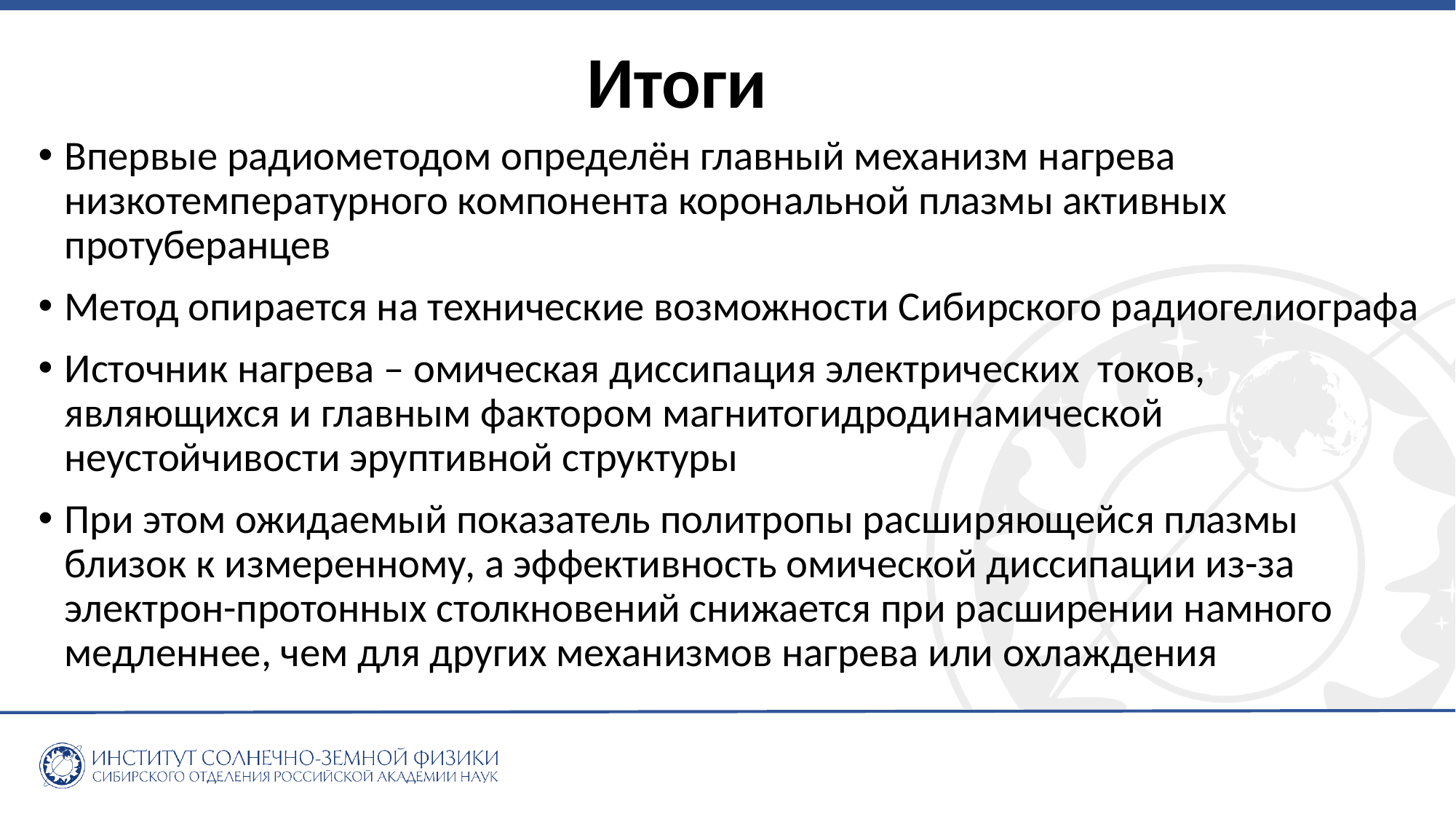

# Итоги
Впервые радиометодом определён главный механизм нагрева низкотемпературного компонента корональной плазмы активных протуберанцев
Метод опирается на технические возможности Сибирского радиогелиографа
Источник нагрева – омическая диссипация электрических  токов, являющихся и главным фактором магнитогидродинамической неустойчивости эруптивной структуры
При этом ожидаемый показатель политропы расширяющейся плазмы близок к измеренному, а эффективность омической диссипации из-за электрон-протонных столкновений снижается при расширении намного медленнее, чем для других механизмов нагрева или охлаждения